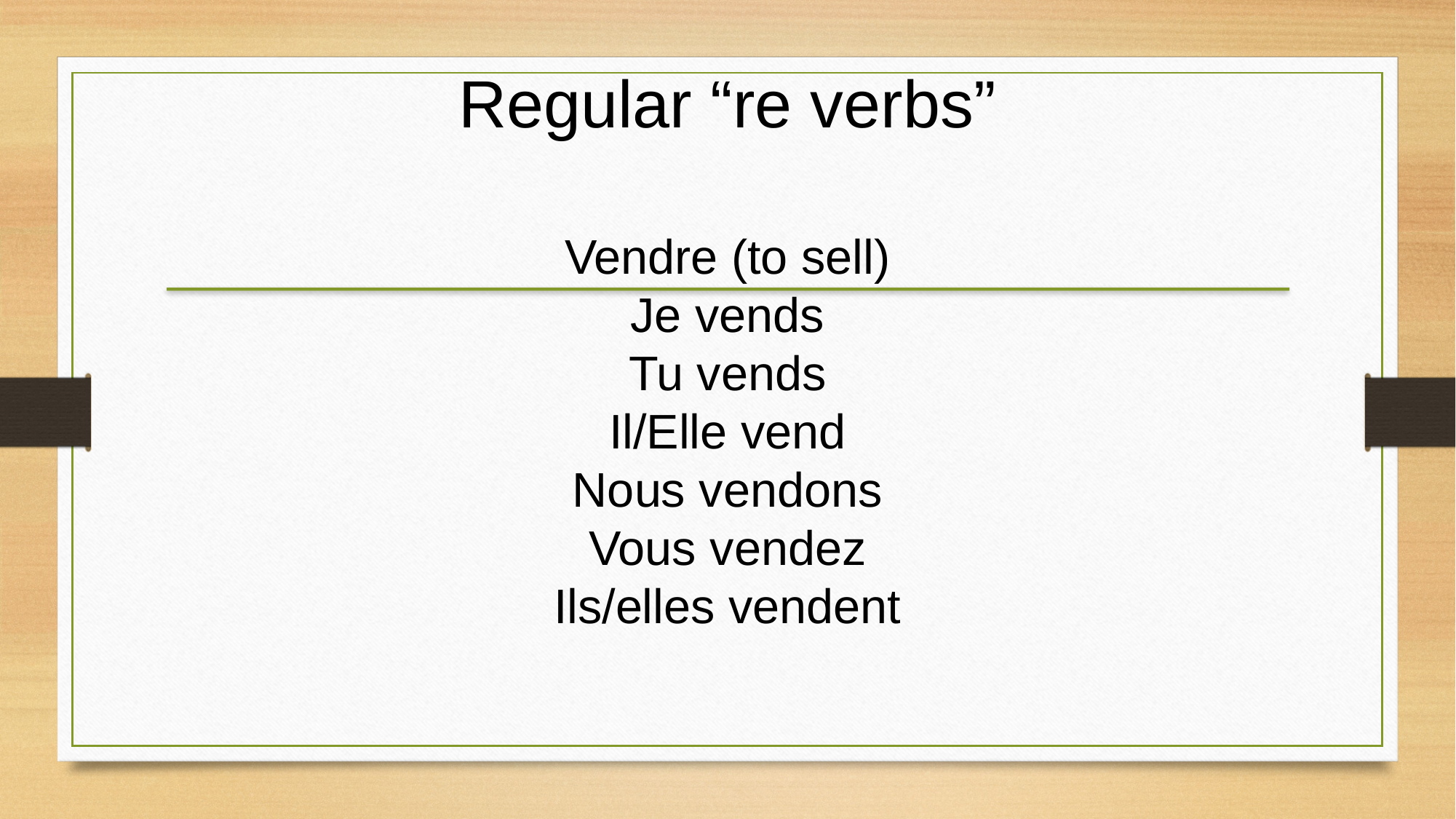

Regular “re verbs”
Vendre (to sell)
Je vends
Tu vends
Il/Elle vend
Nous vendons
Vous vendez
Ils/elles vendent